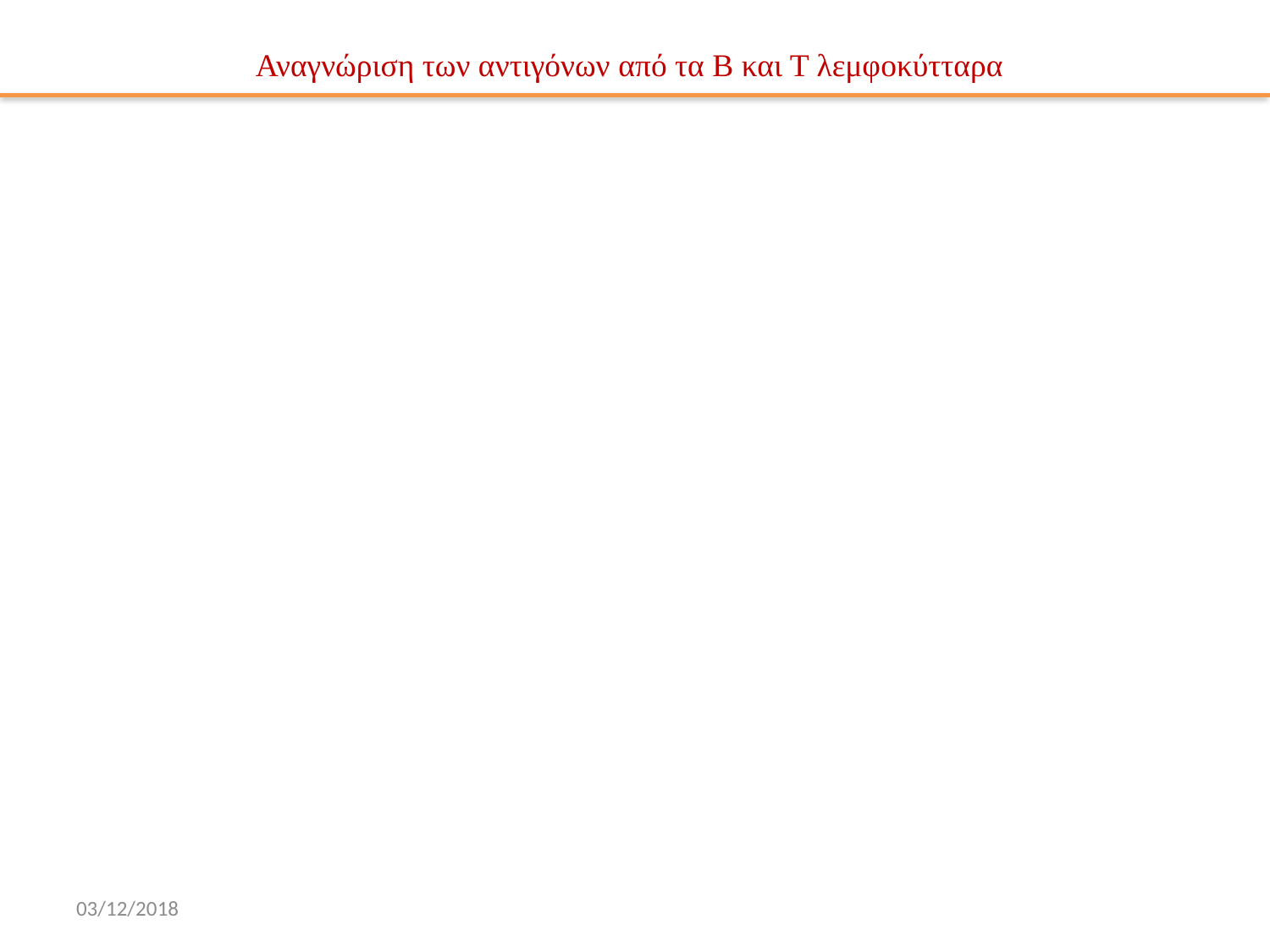

# Αναγνώριση των αντιγόνων από τα Β και Τ λεμφοκύτταρα
03/12/2018